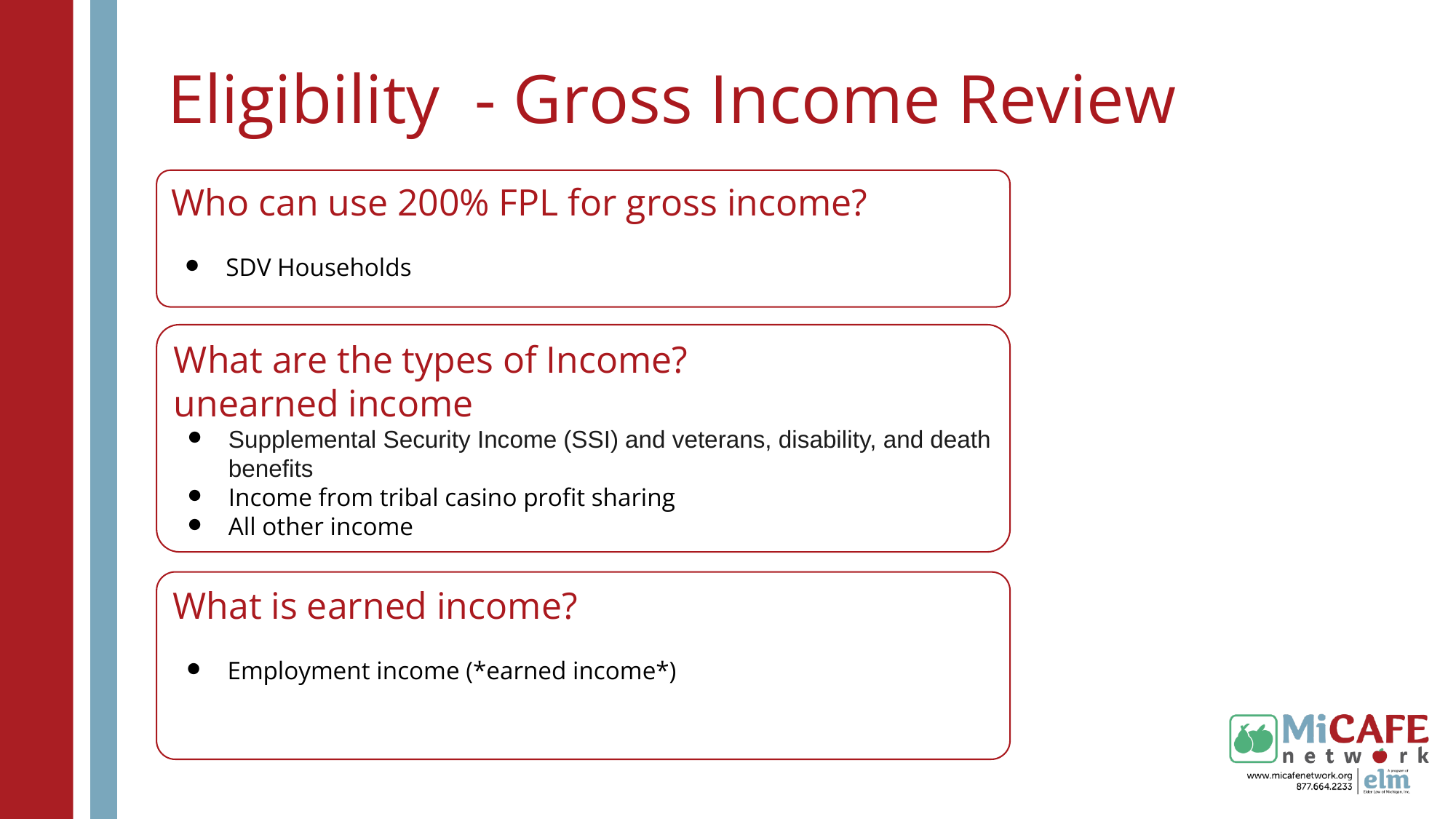

# Eligibility  - Gross Income Review
Who can use 200% FPL for gross income?

SDV Households
What are the types of Income?
unearned income
Supplemental Security Income (SSI) and veterans, disability, and death benefits
Income from tribal casino profit sharing
All other income
What is earned income?

Employment income (*earned income*)